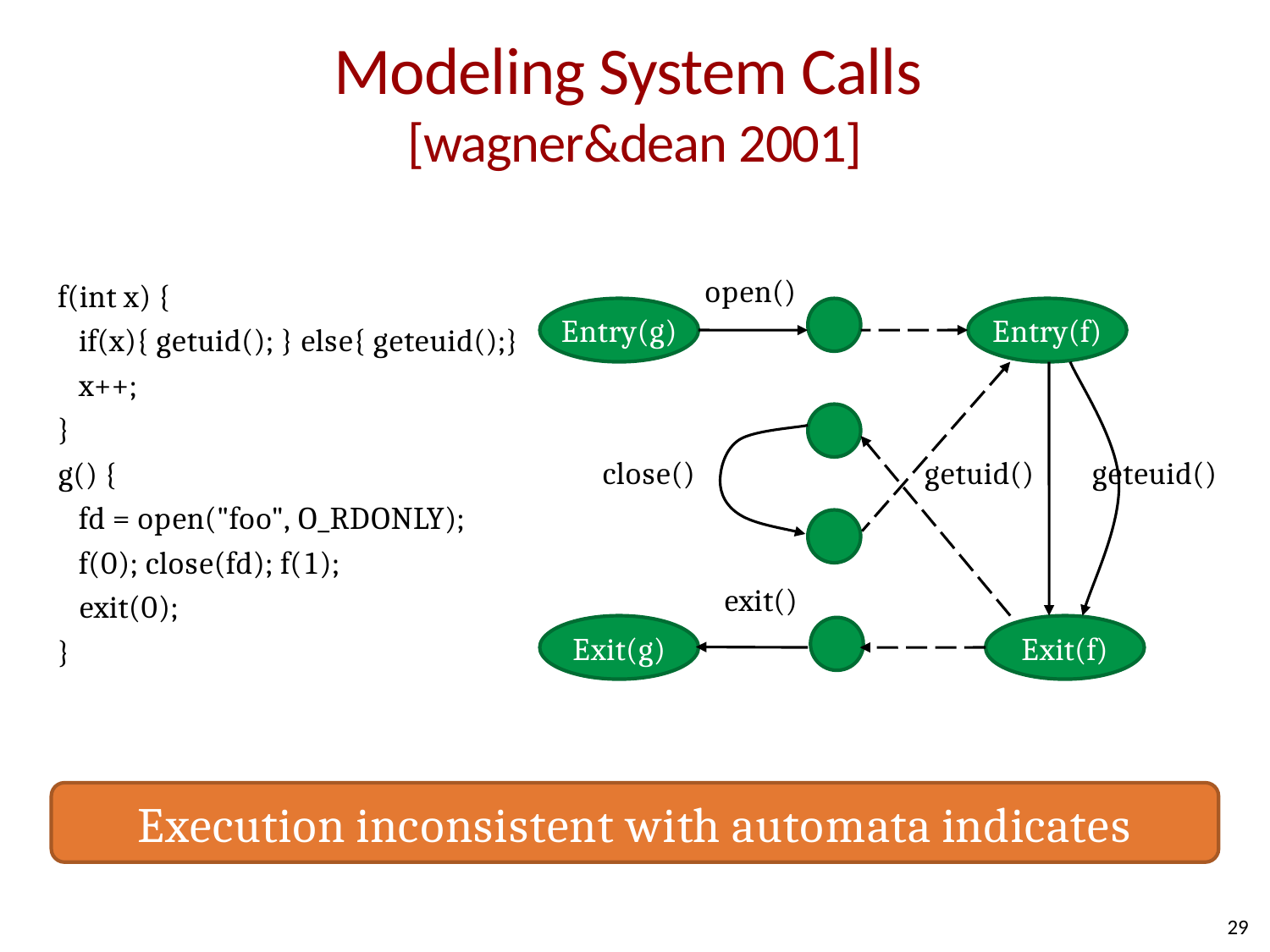

# Modeling System Calls [wagner&dean 2001]
open()
f(int x) {
   if(x){ getuid(); } else{ geteuid();}
   x++;
}
g() {
   fd = open("foo", O_RDONLY);
   f(0); close(fd); f(1);
   exit(0);
}
Entry(g)

Entry(f)

close()
getuid()
geteuid()

exit()
Exit(g)
Exit(f)

Execution inconsistent with automata indicates attack
29